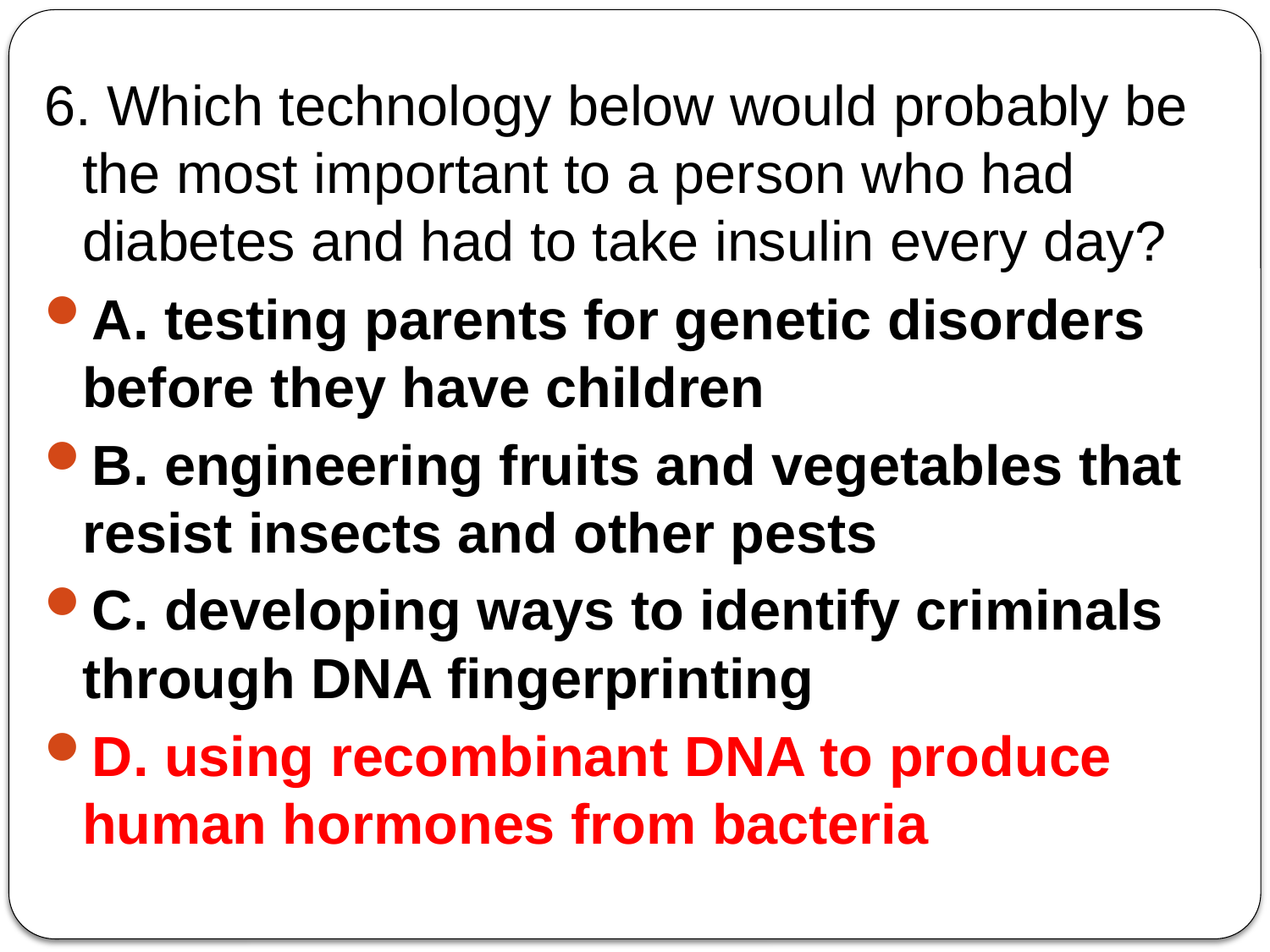

6. Which technology below would probably be the most important to a person who had diabetes and had to take insulin every day?
A. testing parents for genetic disorders before they have children
B. engineering fruits and vegetables that resist insects and other pests
C. developing ways to identify criminals through DNA fingerprinting
D. using recombinant DNA to produce human hormones from bacteria